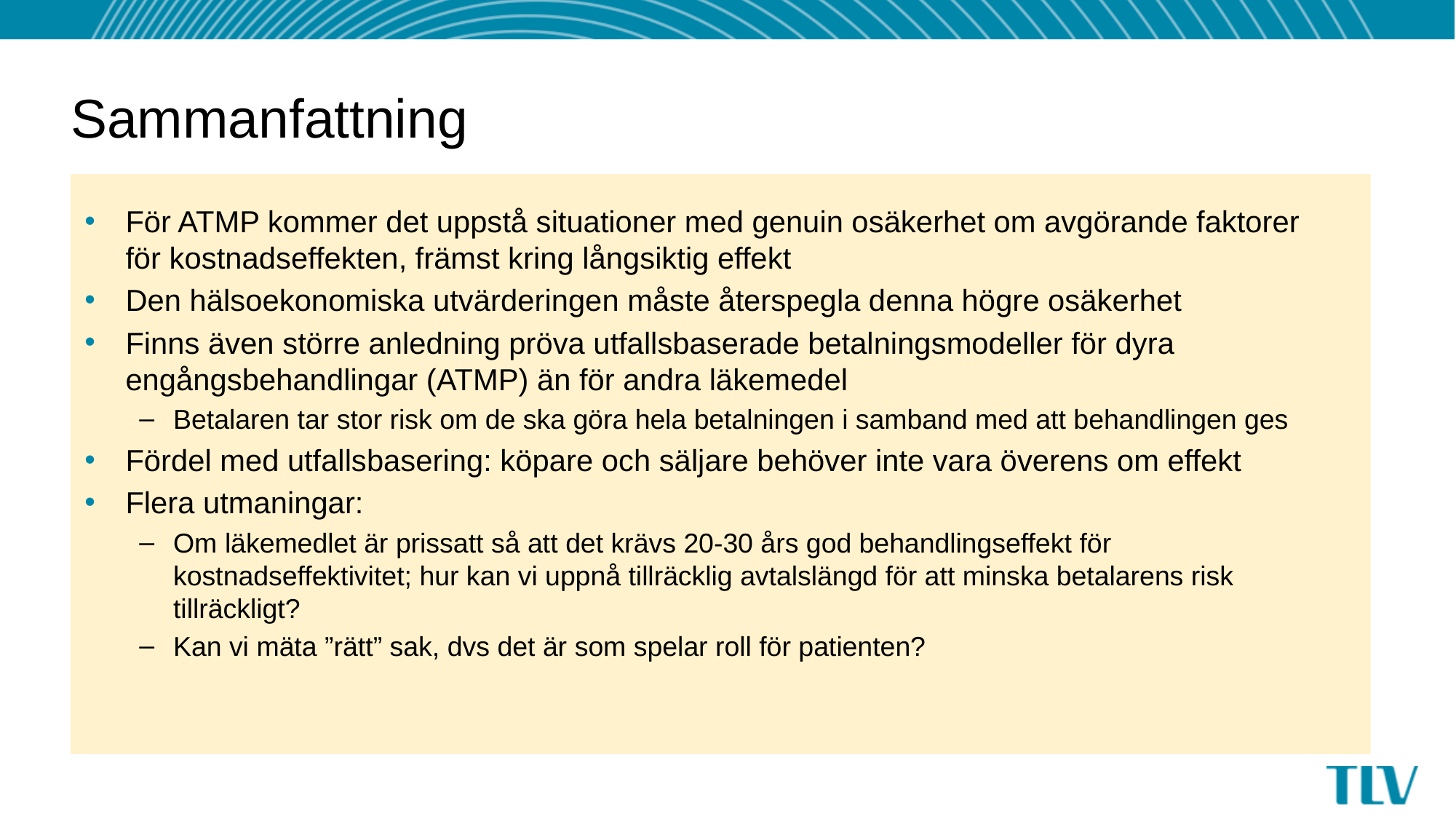

# Sammanfattning

För ATMP kommer det uppstå situationer med genuin osäkerhet om avgörande faktorer för kostnadseffekten, främst kring långsiktig effekt
Den hälsoekonomiska utvärderingen måste återspegla denna högre osäkerhet
Finns även större anledning pröva utfallsbaserade betalningsmodeller för dyra engångsbehandlingar (ATMP) än för andra läkemedel
Betalaren tar stor risk om de ska göra hela betalningen i samband med att behandlingen ges
Fördel med utfallsbasering: köpare och säljare behöver inte vara överens om effekt
Flera utmaningar:
Om läkemedlet är prissatt så att det krävs 20-30 års god behandlingseffekt för kostnadseffektivitet; hur kan vi uppnå tillräcklig avtalslängd för att minska betalarens risk tillräckligt?
Kan vi mäta ”rätt” sak, dvs det är som spelar roll för patienten?